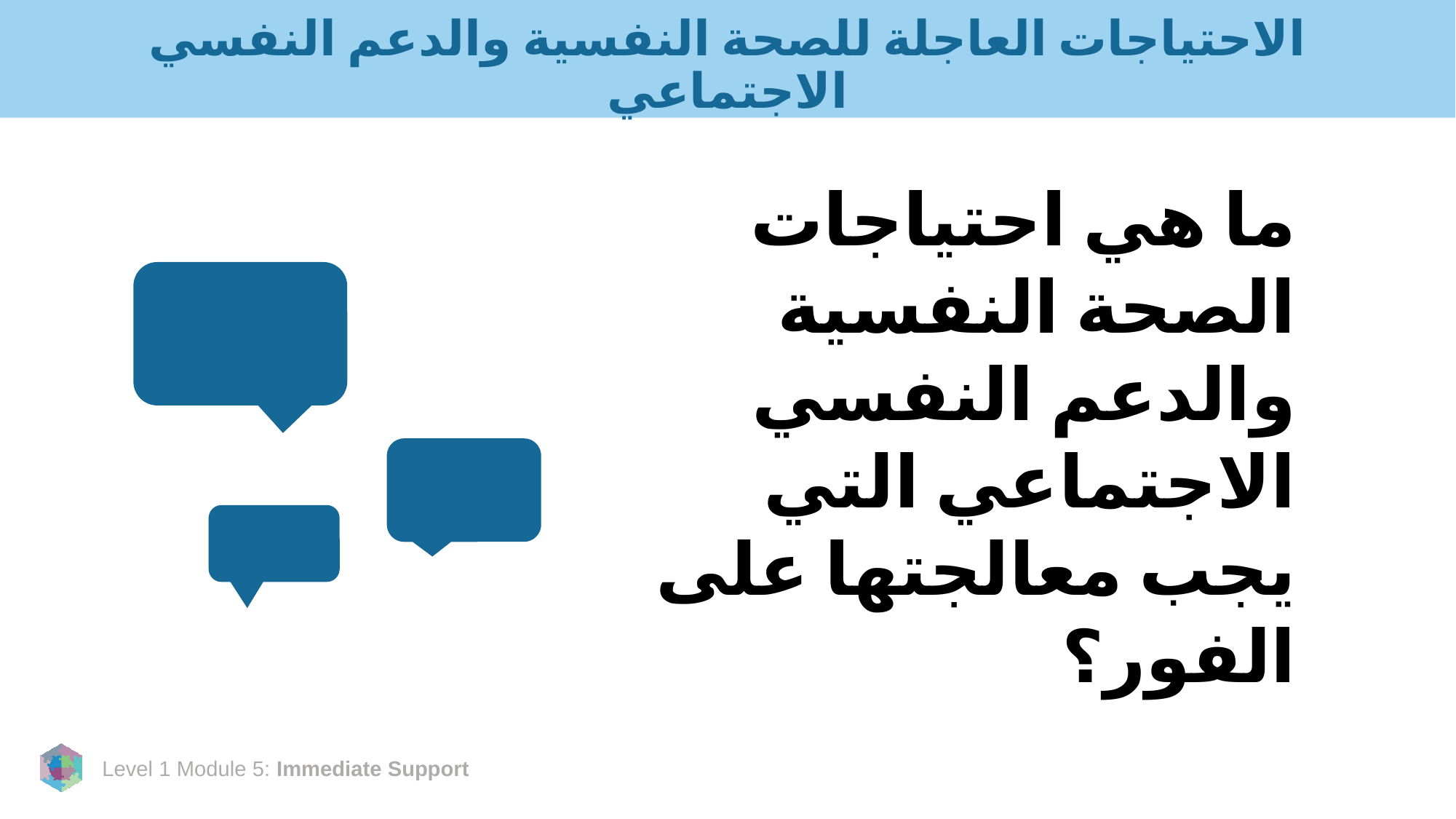

# الاحتياجات العاجلة للصحة النفسية والدعم النفسي الاجتماعي
ما هي احتياجات الصحة النفسية والدعم النفسي الاجتماعي التي يجب معالجتها على الفور؟